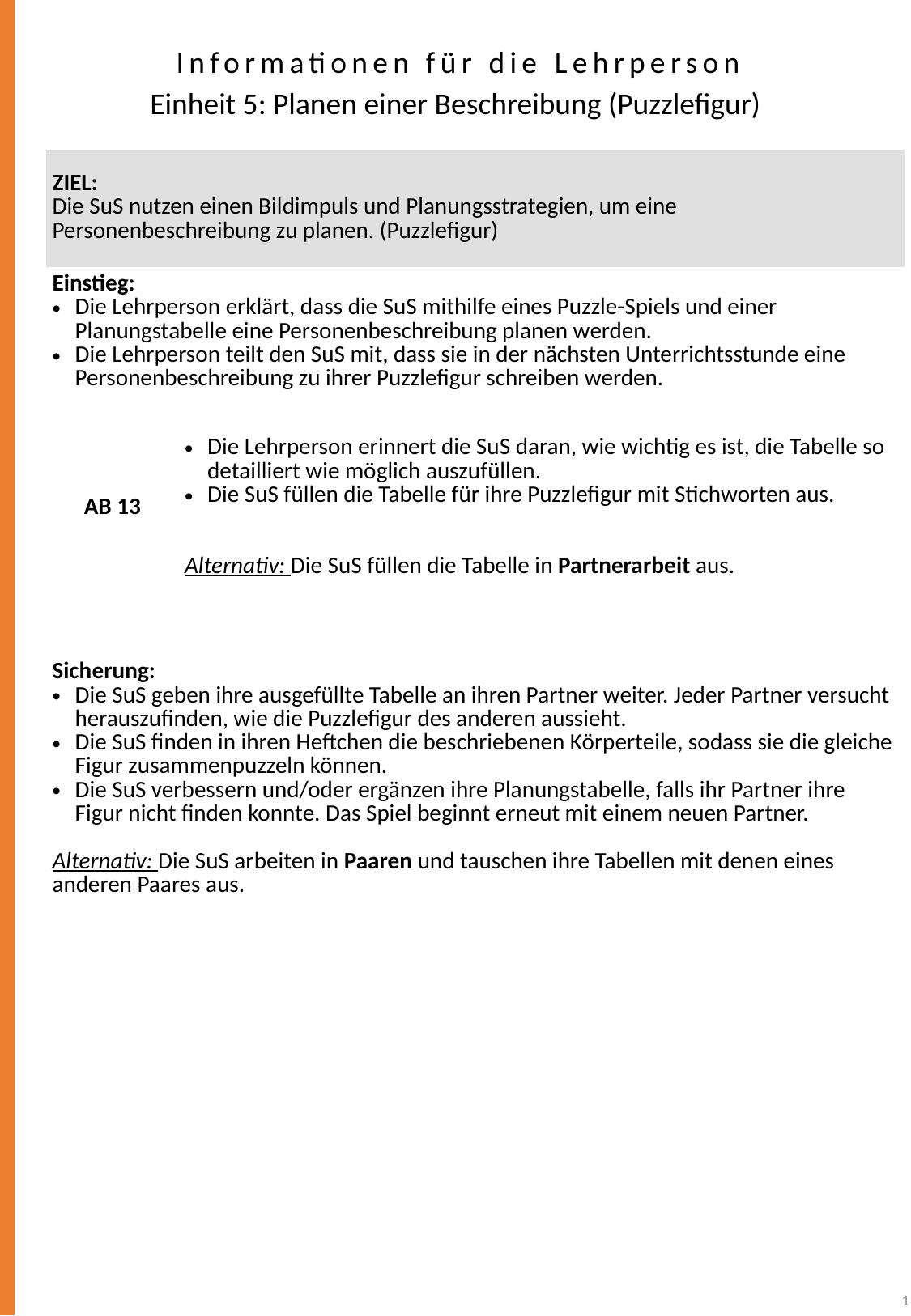

Informationen für die Lehrperson
Einheit 5: Planen einer Beschreibung (Puzzlefigur)
| ZIEL: Die SuS nutzen einen Bildimpuls und Planungsstrategien, um eine Personenbeschreibung zu planen. (Puzzlefigur) |  |
| --- | --- |
| Einstieg: Die Lehrperson erklärt, dass die SuS mithilfe eines Puzzle-Spiels und einer Planungstabelle eine Personenbeschreibung planen werden. Die Lehrperson teilt den SuS mit, dass sie in der nächsten Unterrichtsstunde eine Personenbeschreibung zu ihrer Puzzlefigur schreiben werden. |  |
| AB 13 | Die Lehrperson erinnert die SuS daran, wie wichtig es ist, die Tabelle so detailliert wie möglich auszufüllen. Die SuS füllen die Tabelle für ihre Puzzlefigur mit Stichworten aus. Alternativ: Die SuS füllen die Tabelle in Partnerarbeit aus. |
| Sicherung: Die SuS geben ihre ausgefüllte Tabelle an ihren Partner weiter. Jeder Partner versucht herauszufinden, wie die Puzzlefigur des anderen aussieht. Die SuS finden in ihren Heftchen die beschriebenen Körperteile, sodass sie die gleiche Figur zusammenpuzzeln können. Die SuS verbessern und/oder ergänzen ihre Planungstabelle, falls ihr Partner ihre Figur nicht finden konnte. Das Spiel beginnt erneut mit einem neuen Partner. Alternativ: Die SuS arbeiten in Paaren und tauschen ihre Tabellen mit denen eines anderen Paares aus. | Sicherung: Die SuS geben ihre ausgefüllte Tabelle an ihren Partner weiter. Jeder Partner versucht herauszufinden, wie die Puzzlefigur des anderen aussieht. Die SuS finden in ihren Heftchen die beschriebenen Körperteile, sodass sie die gleiche Figur zusammenpuzzeln können. Die SuS verbessern und/oder ergänzen ihre Planungstabelle, falls ihr Partner ihre Figur nicht finden konnte. Das Spiel beginnt erneut mit einem neuen Partner. Alternativ: Die SuS arbeiten in Paaren und tauschen ihre Tabellen mit denen eines anderen Paares aus. |
117